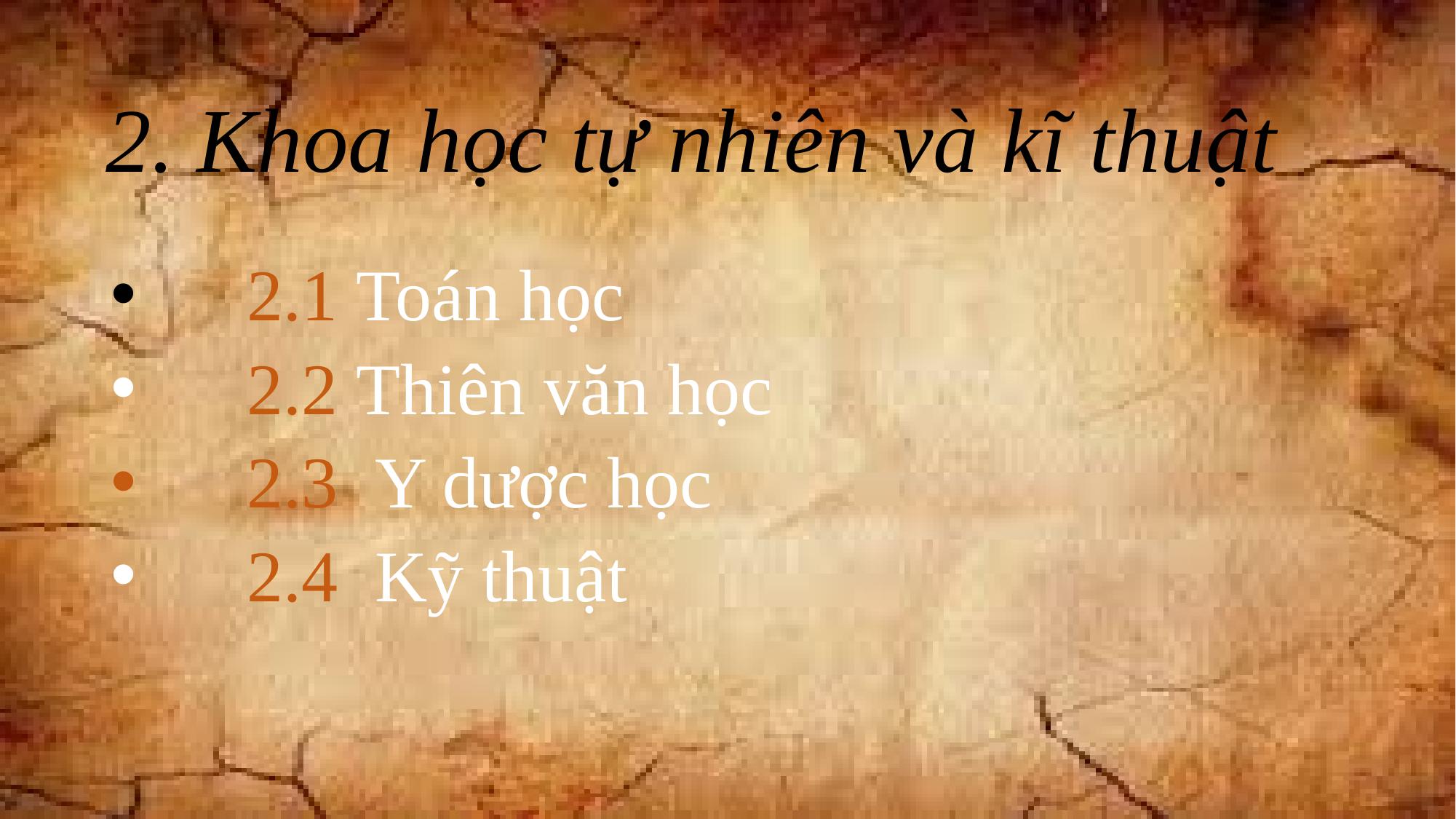

# 2. Khoa học tự nhiên và kĩ thuật
      2.1 Toán học
      2.2 Thiên văn học
      2.3  Y dược học
      2.4  Kỹ thuật